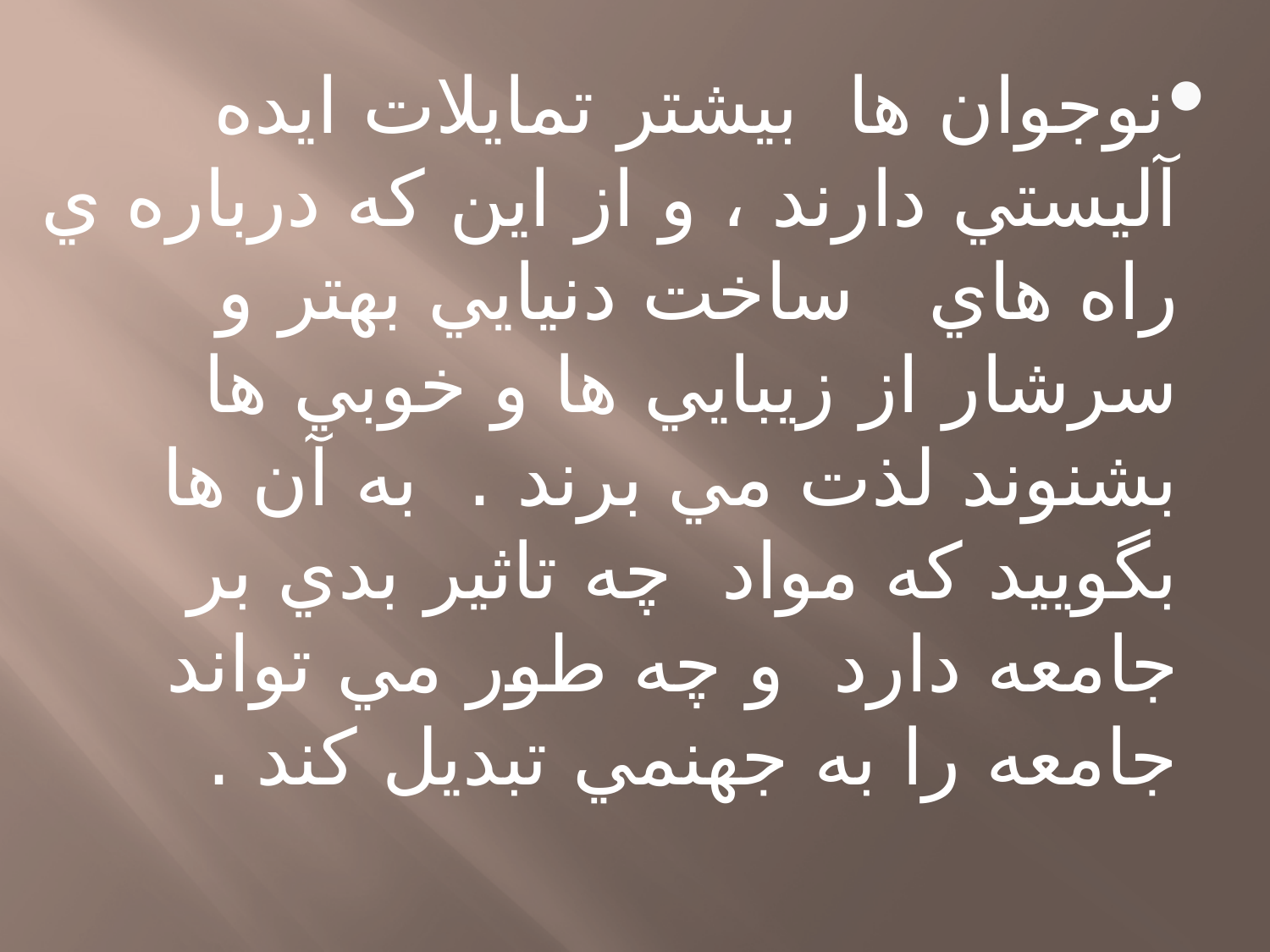

نوجوان ها  بيشتر تمايلات ايده آليستي دارند ، و از اين كه درباره ي راه هاي   ساخت دنيايي بهتر و سرشار از زيبايي ها و خوبي ها بشنوند لذت مي برند .  به آن ها بگوييد كه مواد  چه تاثير بدي بر جامعه دارد  و چه طور مي تواند  جامعه را به جهنمي تبديل كند .